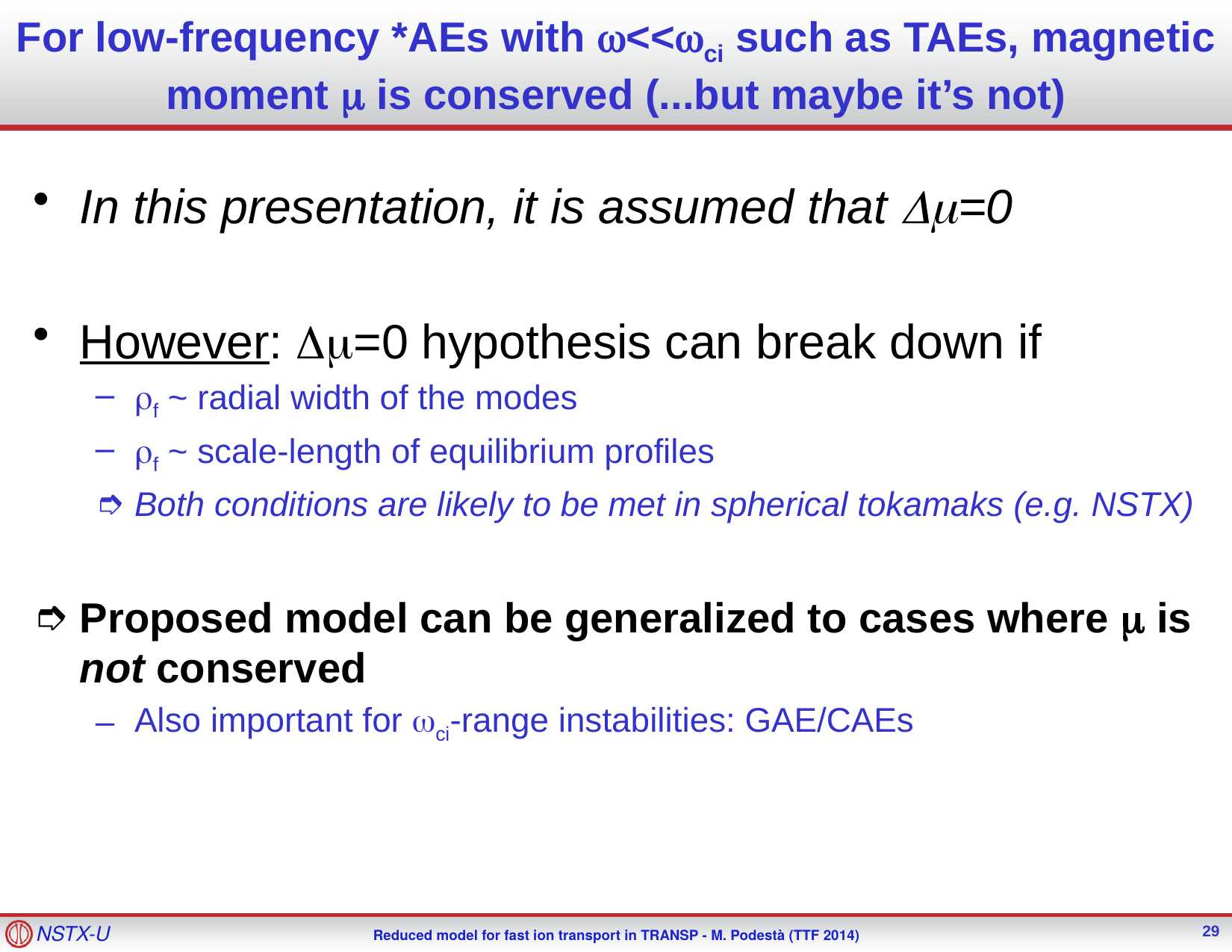

# For low-frequency *AEs with ω<<ωci such as TAEs, magnetic moment μ is conserved (...but maybe it’s not)
In this presentation, it is assumed that Δμ=0

However: Δμ=0 hypothesis can break down if
ρf ~ radial width of the modes
ρf ~ scale-length of equilibrium profiles
Both conditions are likely to be met in spherical tokamaks (e.g. NSTX)

Proposed model can be generalized to cases where μ is not conserved
Also important for ωci-range instabilities: GAE/CAEs
29